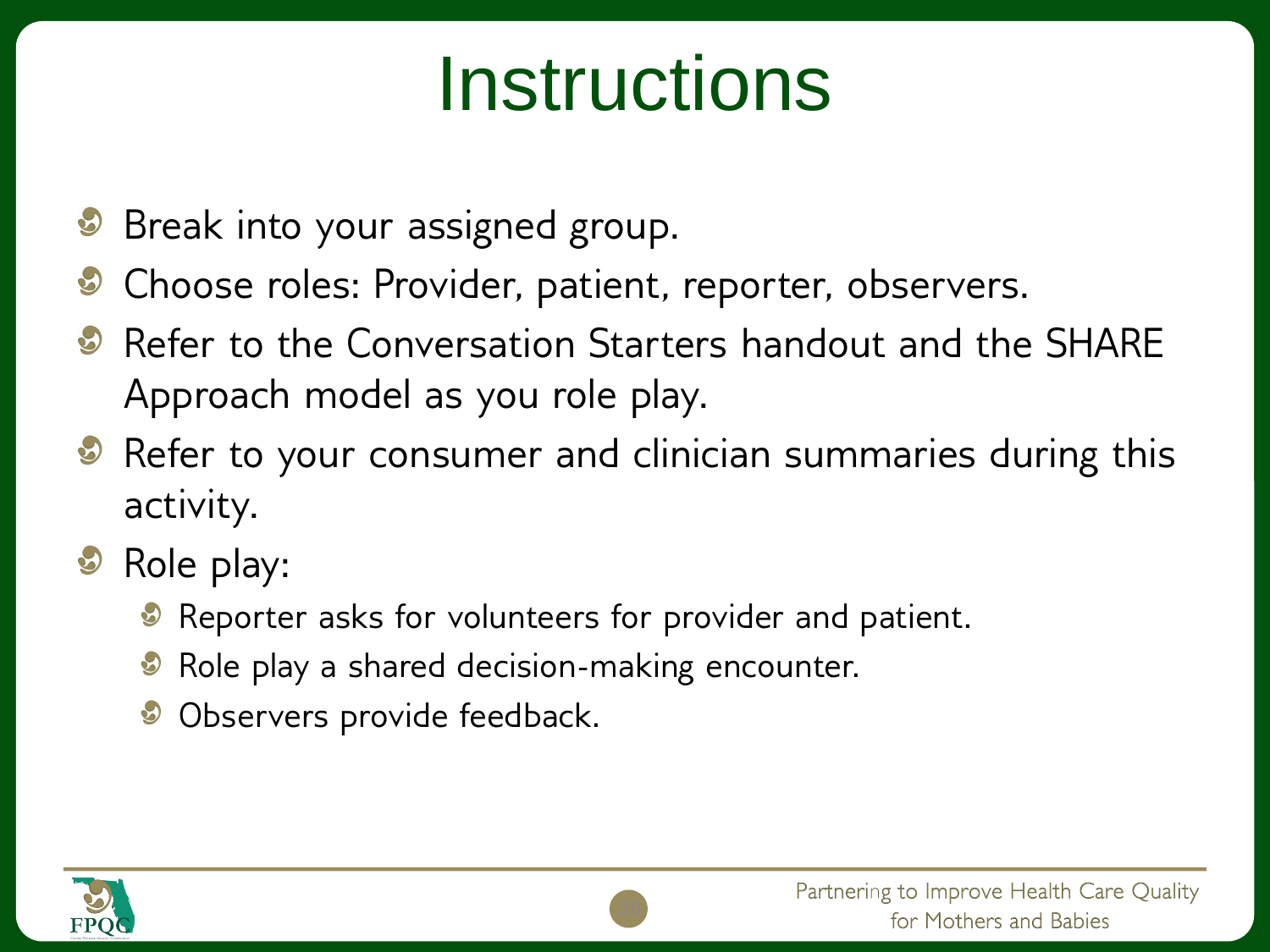

# Instructions
Break into your assigned group.
Choose roles: Provider, patient, reporter, observers.
Refer to the Conversation Starters handout and the SHARE Approach model as you role play.
Refer to your consumer and clinician summaries during this activity.
Role play:
Reporter asks for volunteers for provider and patient.
Role play a shared decision-making encounter.
Observers provide feedback.
39